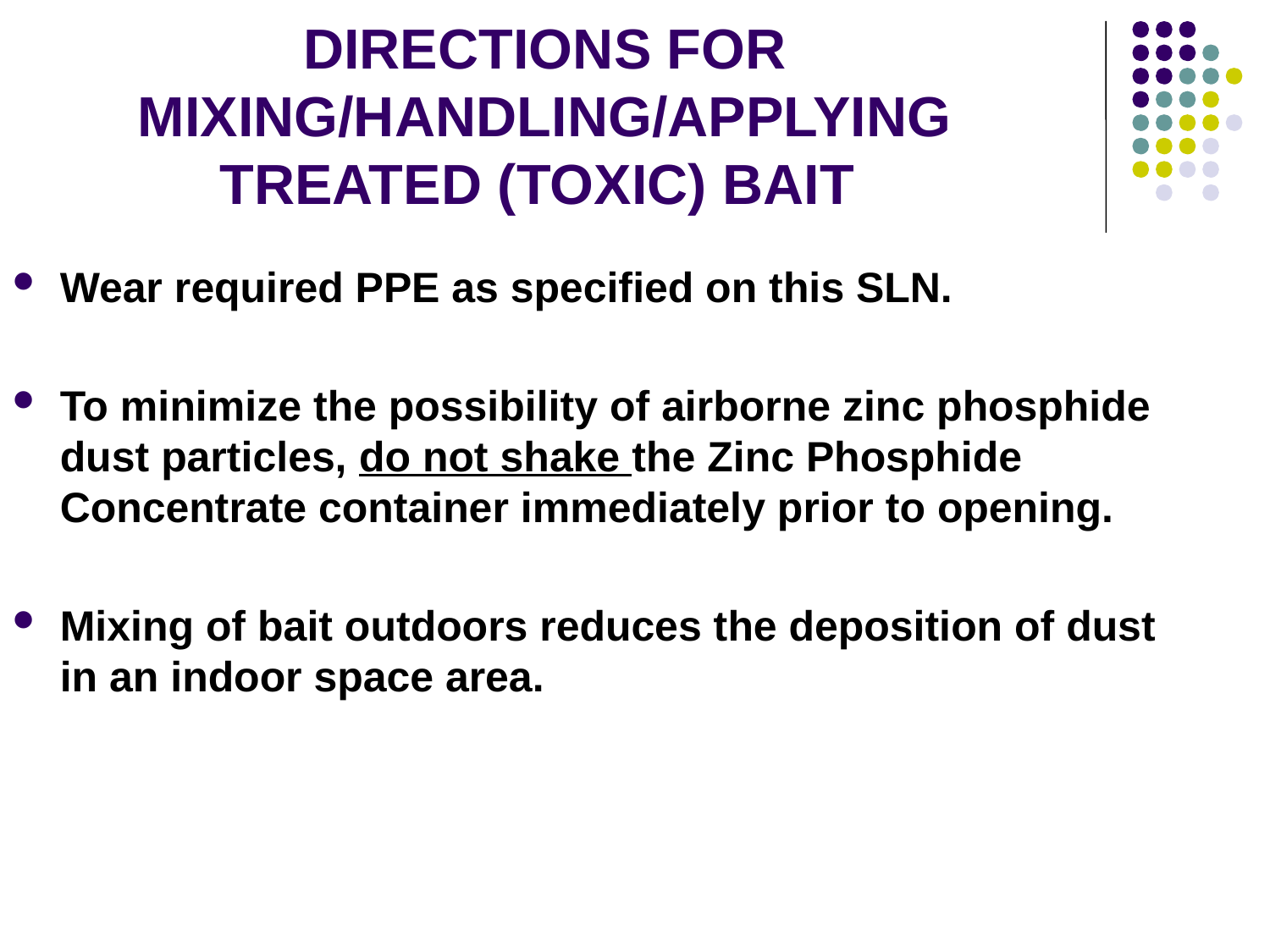

# DIRECTIONS FOR MIXING/HANDLING/APPLYING TREATED (TOXIC) BAIT
Wear required PPE as specified on this SLN.

To minimize the possibility of airborne zinc phosphide dust particles, do not shake the Zinc Phosphide Concentrate container immediately prior to opening.

Mixing of bait outdoors reduces the deposition of dust in an indoor space area.